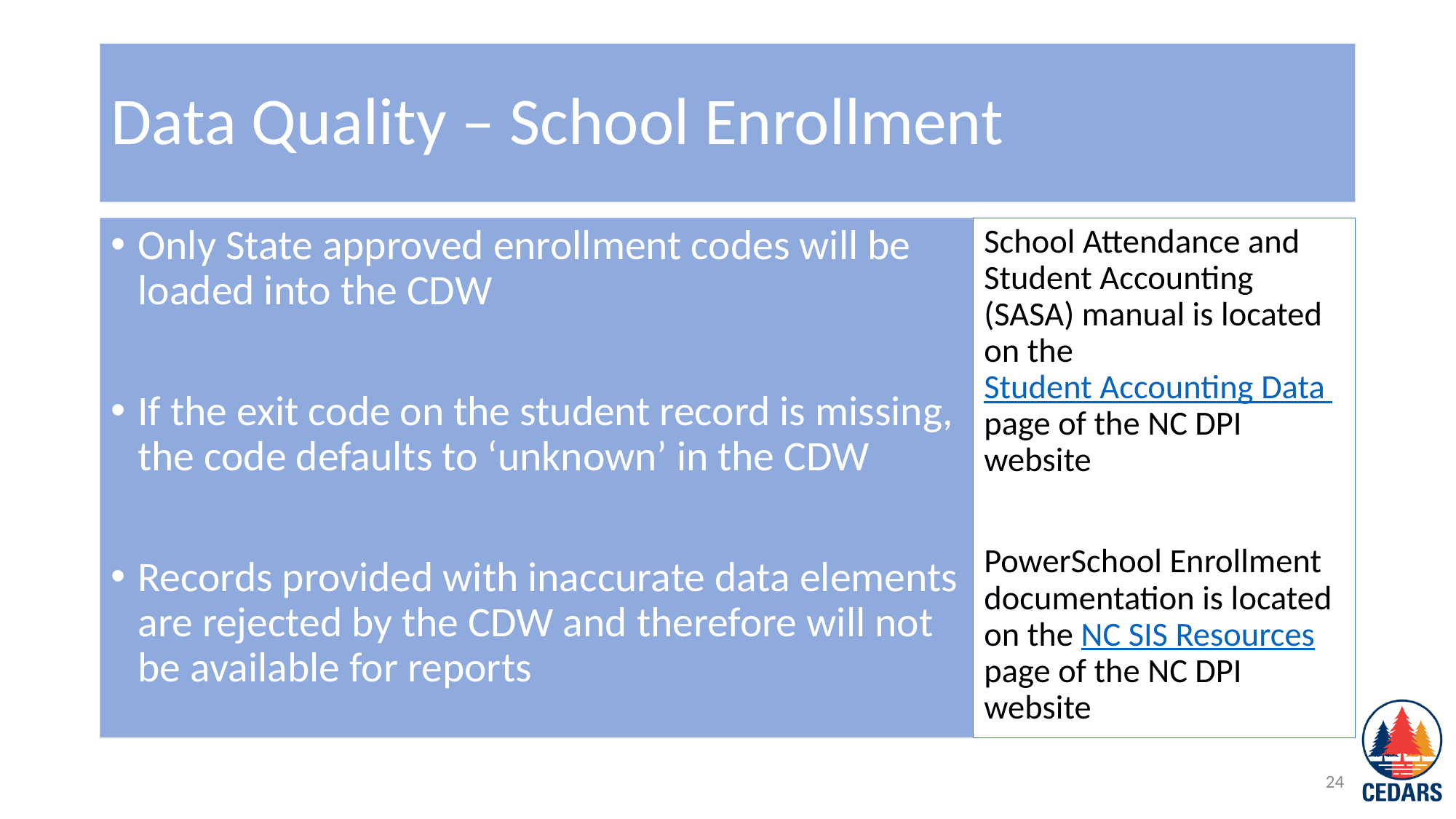

# Data Quality – School Enrollment
Only State approved enrollment codes will be loaded into the CDW

If the exit code on the student record is missing, the code defaults to ‘unknown’ in the CDW

Records provided with inaccurate data elements are rejected by the CDW and therefore will not be available for reports

School Attendance and Student Accounting (SASA) manual is located on the Student Accounting Data page of the NC DPI website

PowerSchool Enrollment documentation is located on the NC SIS Resources page of the NC DPI website

24